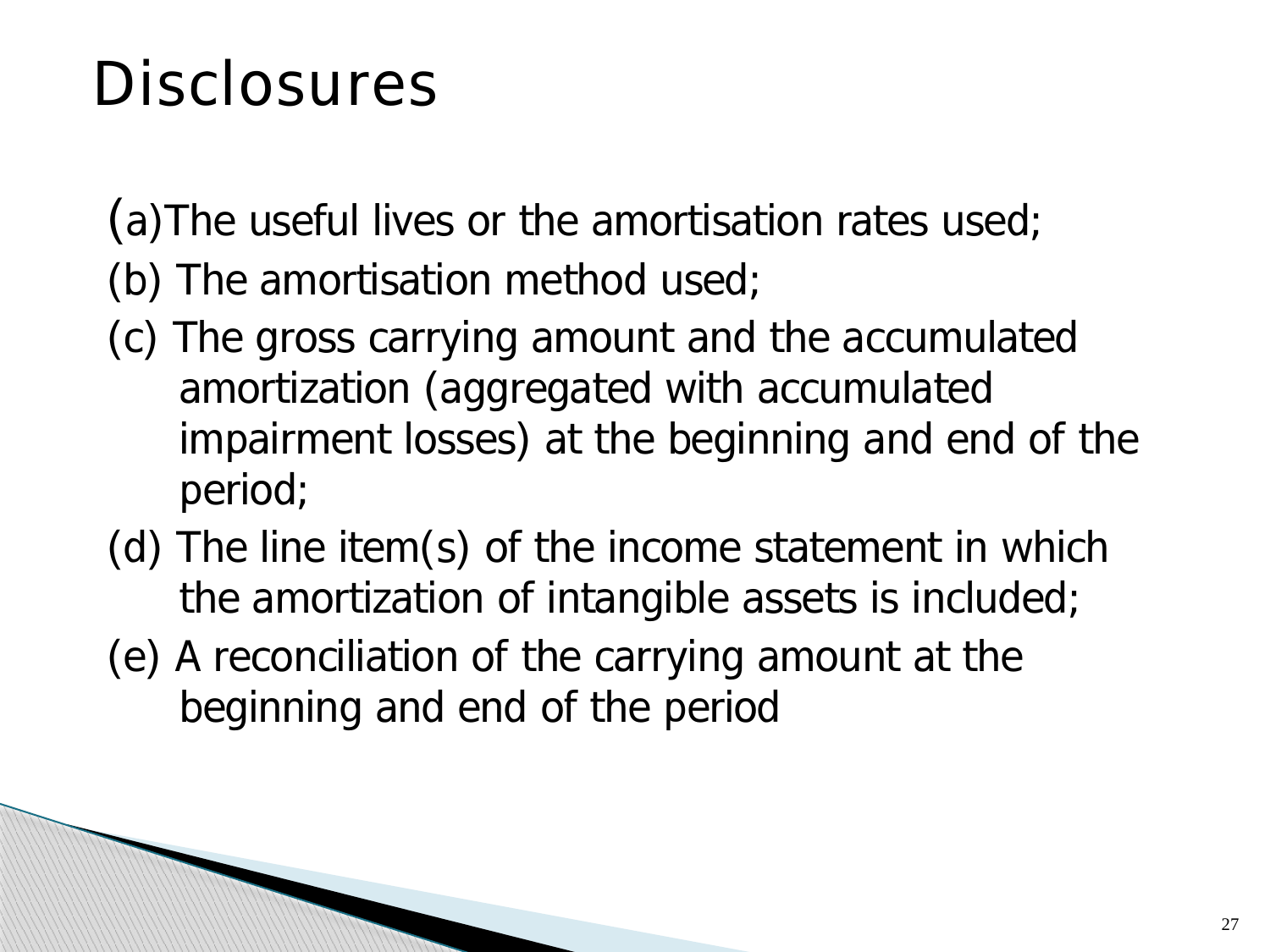

# Disclosures
(a)The useful lives or the amortisation rates used;
(b) The amortisation method used;
(c) The gross carrying amount and the accumulated amortization (aggregated with accumulated impairment losses) at the beginning and end of the period;
(d) The line item(s) of the income statement in which the amortization of intangible assets is included;
(e) A reconciliation of the carrying amount at the beginning and end of the period

27